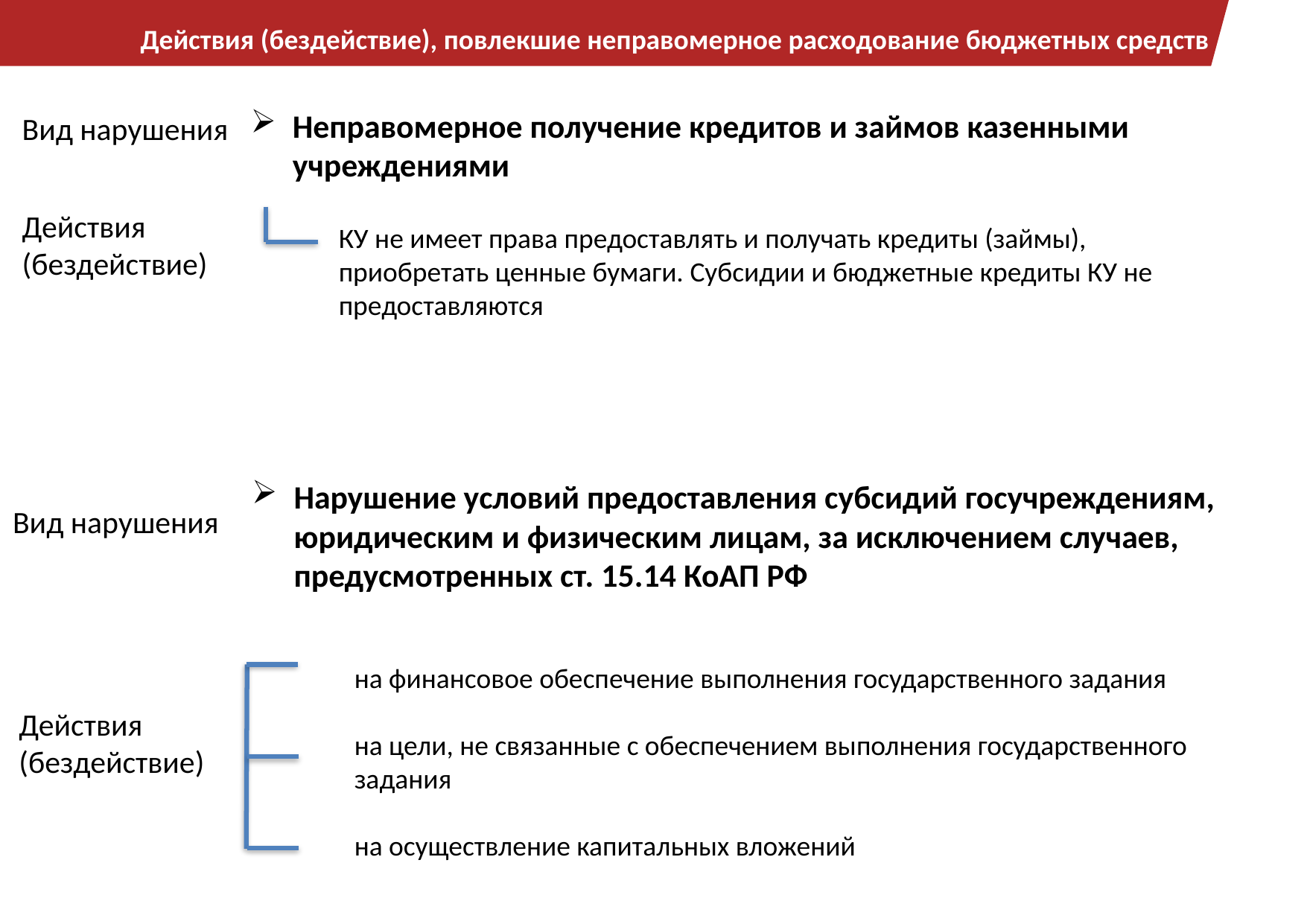

Действия (бездействие), повлекшие неправомерное расходование бюджетных средств
Неправомерное получение кредитов и займов казенными учреждениями
Вид нарушения
Действия
(бездействие)
КУ не имеет права предоставлять и получать кредиты (займы), приобретать ценные бумаги. Субсидии и бюджетные кредиты КУ не предоставляются
Нарушение условий предоставления субсидий госучреждениям, юридическим и физическим лицам, за исключением случаев, предусмотренных ст. 15.14 КоАП РФ
Вид нарушения
на финансовое обеспечение выполнения государственного задания

на цели, не связанные с обеспечением выполнения государственного задания

на осуществление капитальных вложений
Действия
(бездействие)